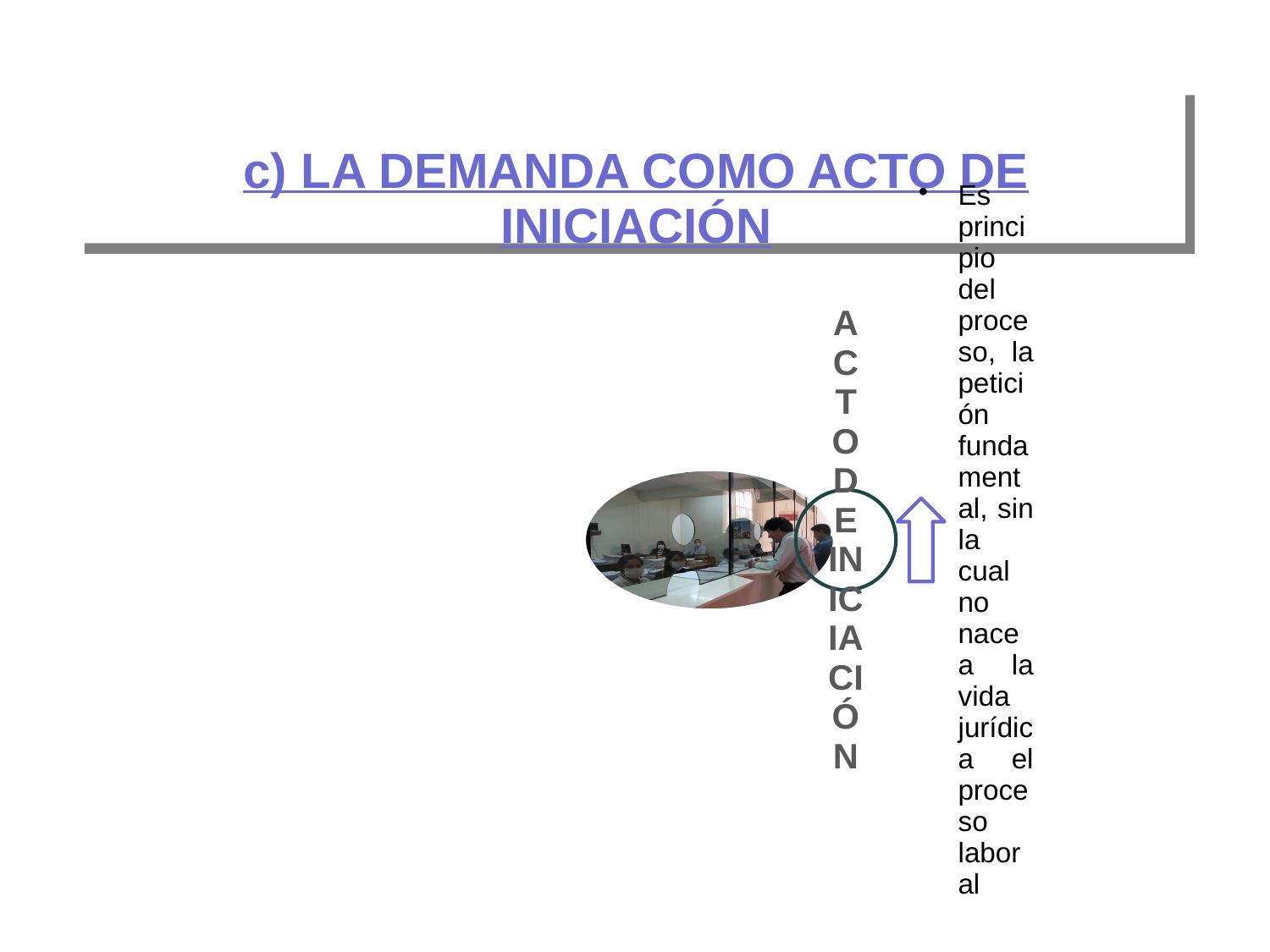

# c) LA DEMANDA COMO ACTO DE INICIACIÓN
ACTO DE INICIACIÓN